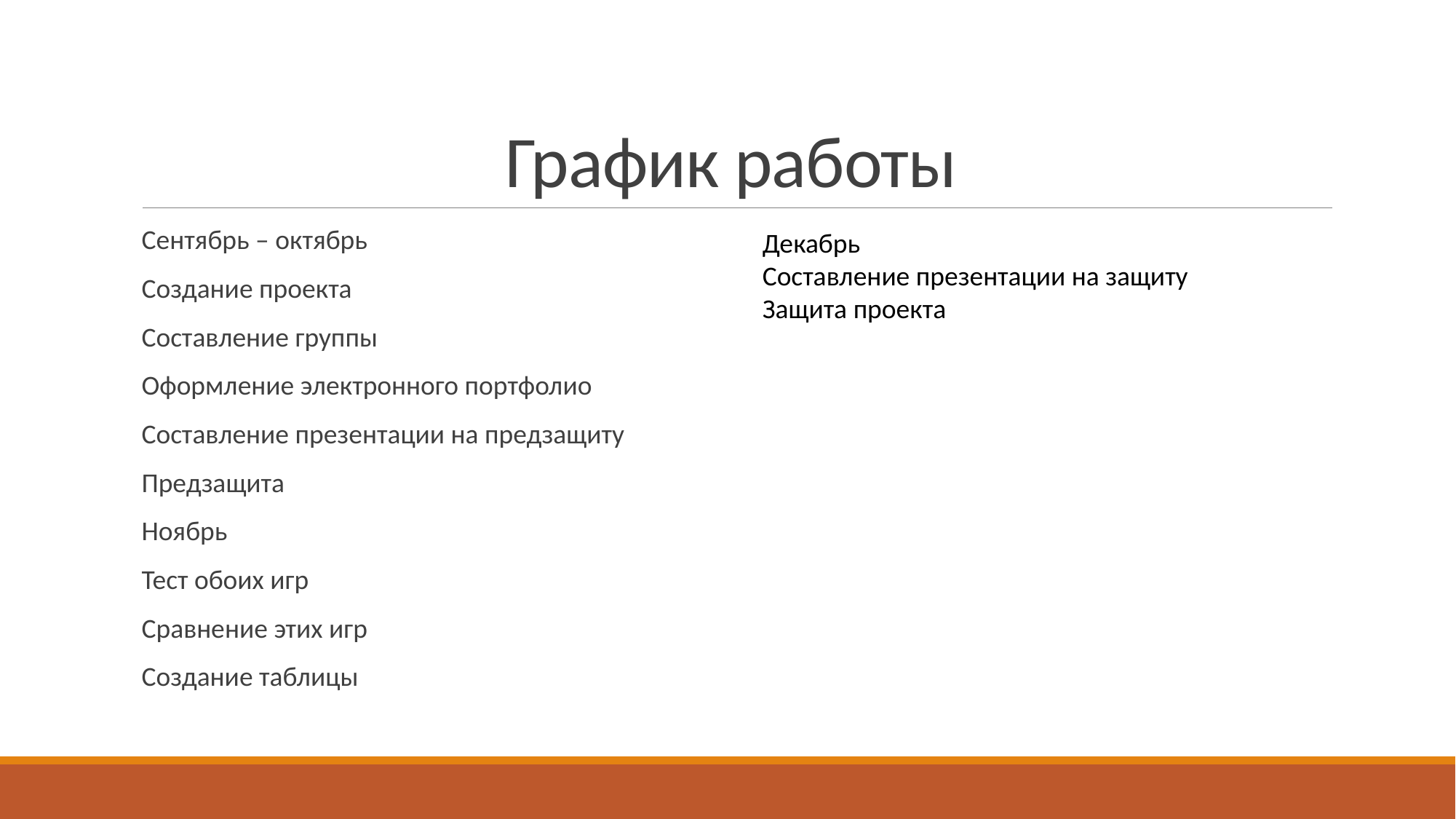

# График работы
Сентябрь – октябрь
Создание проекта
Составление группы
Оформление электронного портфолио
Составление презентации на предзащиту
Предзащита
Ноябрь
Тест обоих игр
Сравнение этих игр
Создание таблицы
Декабрь
Составление презентации на защиту
Защита проекта